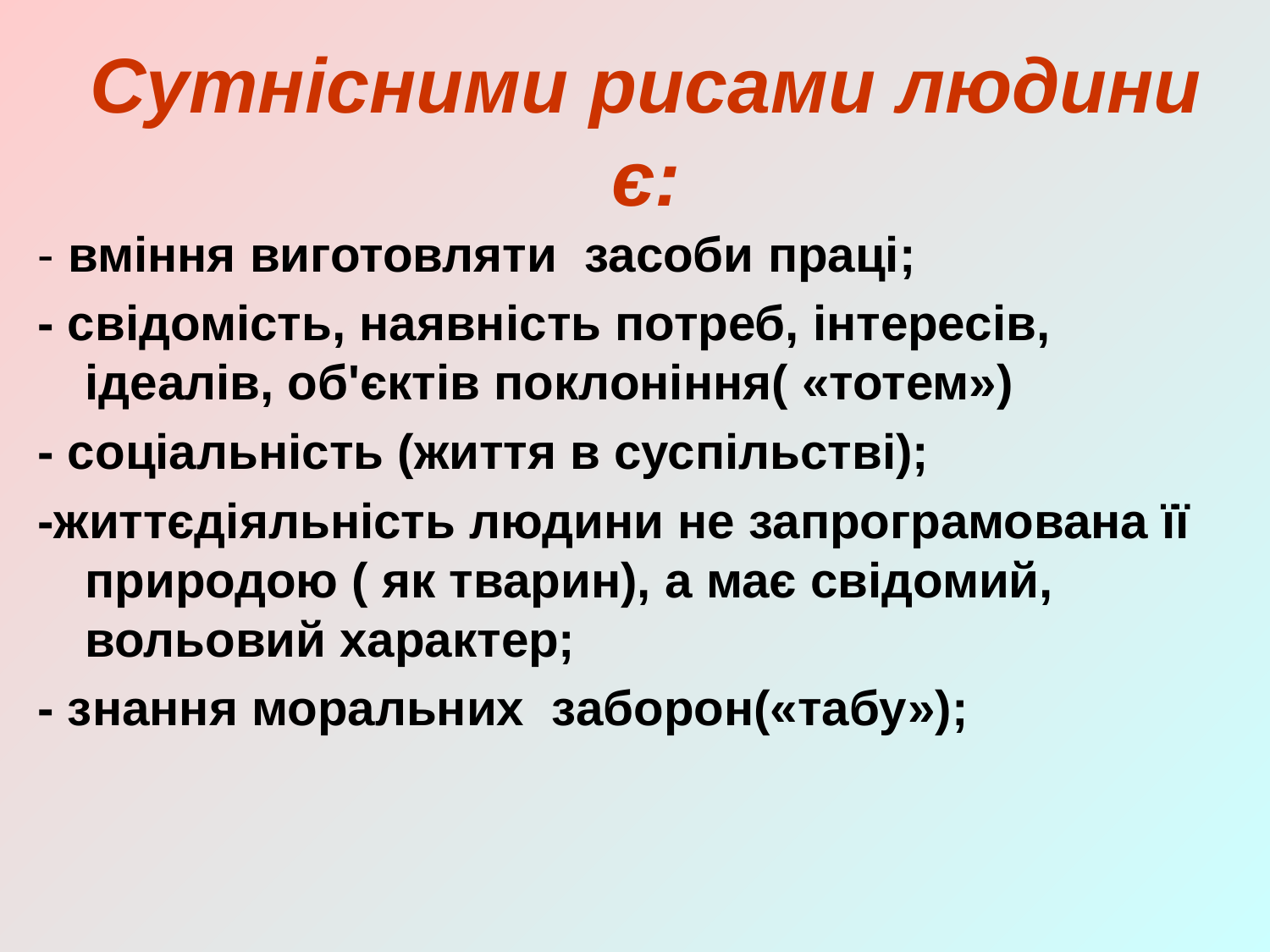

# Сутнісними рисами людини є:
- вміння виготовляти  засоби праці;
- свідомість, наявність потреб, інтересів, ідеалів, об'єктів поклоніння( «тотем»)
- соціальність (життя в суспільстві);
-життєдіяльність людини не запрограмована її природою ( як тварин), а має свідомий, вольовий характер;
- знання моральних  заборон(«табу»);